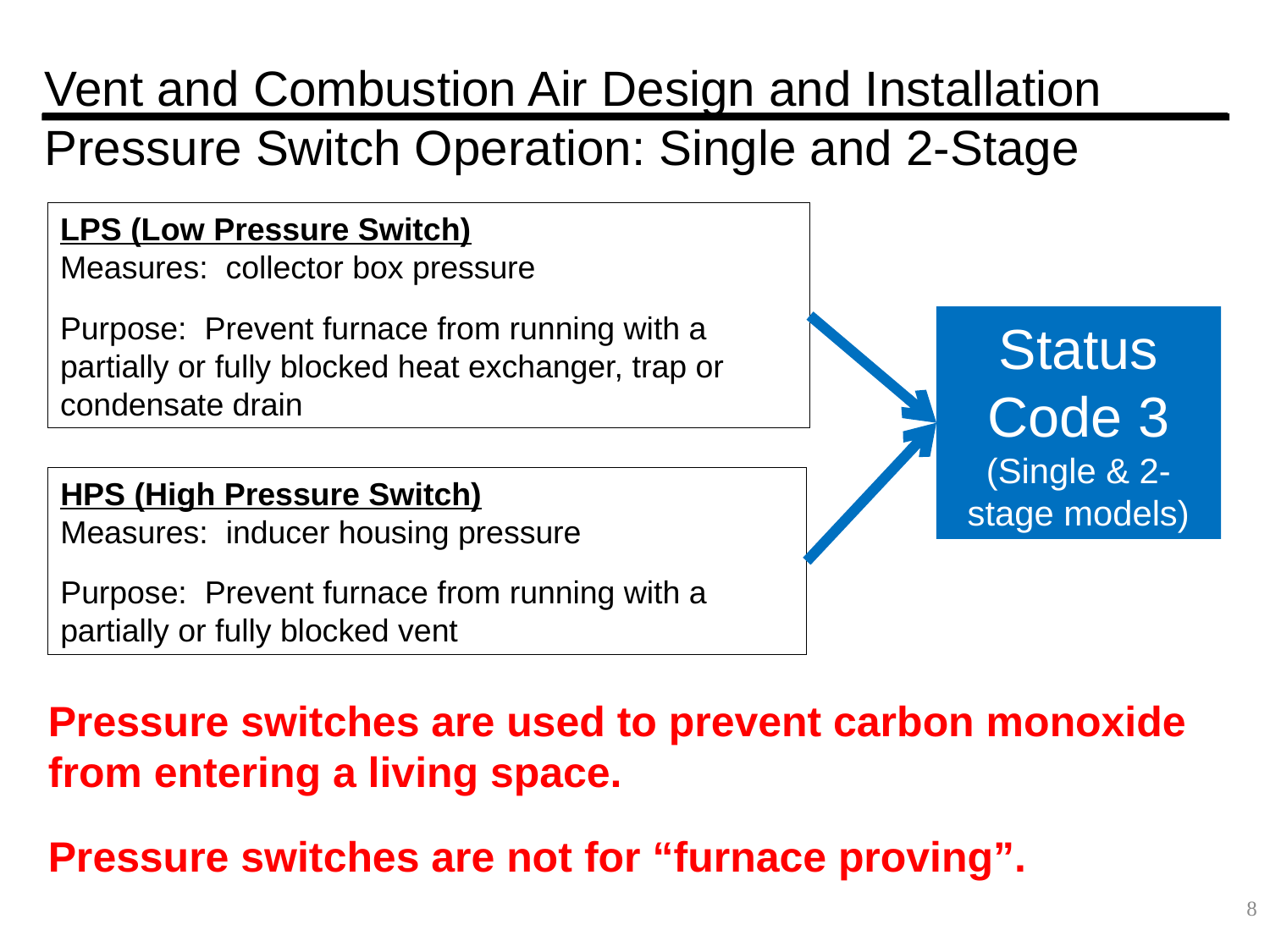

# Vent and Combustion Air Design and Installation Pressure Switch Operation: Single and 2-Stage
LPS (Low Pressure Switch)
Measures:  collector box pressure

Purpose:  Prevent furnace from running with a partially or fully blocked heat exchanger, trap or condensate drain
Status Code 3 (Single & 2-stage models)
HPS (High Pressure Switch)
Measures:  inducer housing pressure

Purpose:  Prevent furnace from running with a partially or fully blocked vent
Pressure switches are used to prevent carbon monoxide from entering a living space.

Pressure switches are not for “furnace proving”.
8